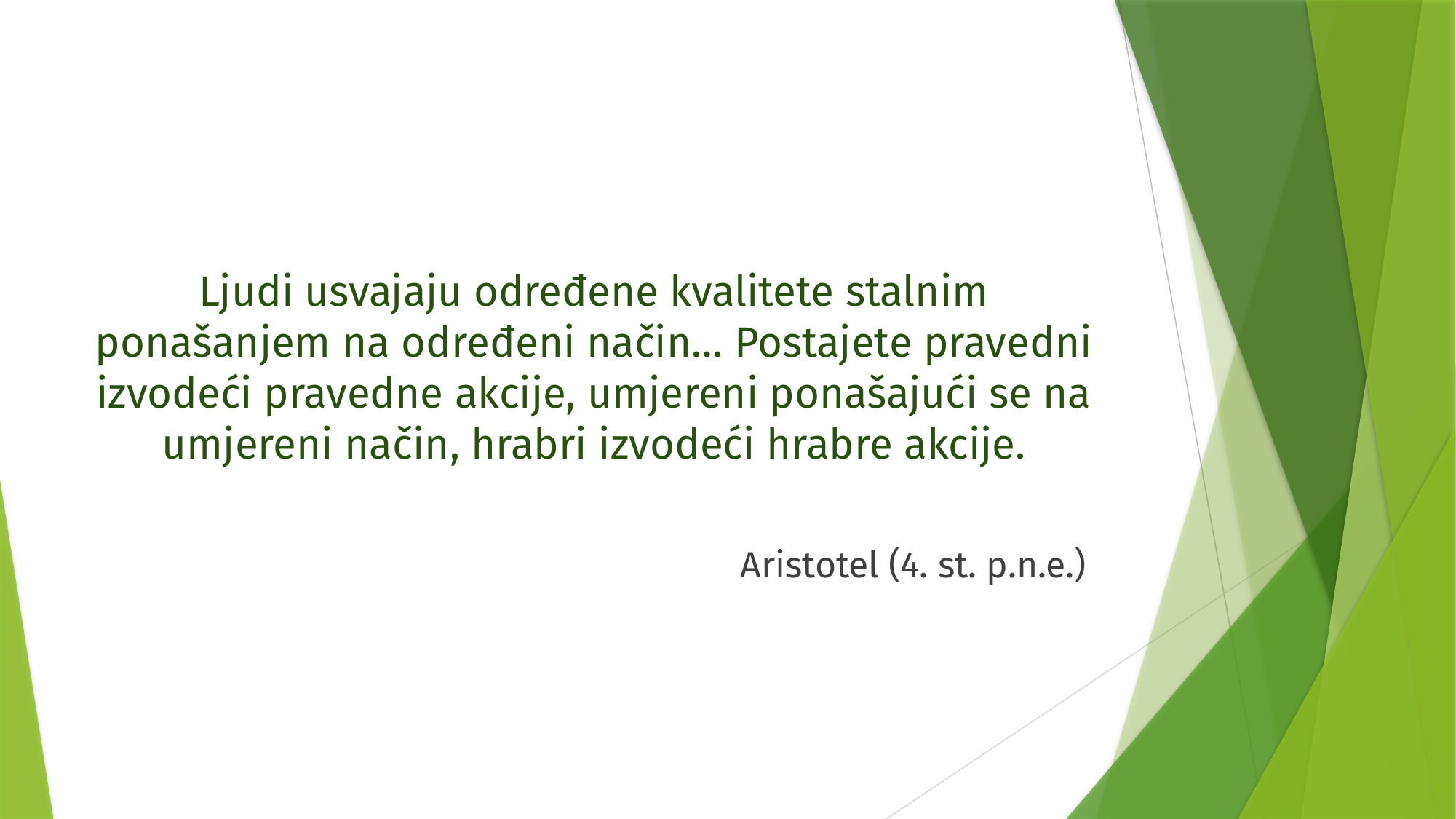

#
Ljudi usvajaju određene kvalitete stalnim ponašanjem na određeni način… Postajete pravedni izvodeći pravedne akcije, umjereni ponašajući se na umjereni način, hrabri izvodeći hrabre akcije.

Aristotel (4. st. p.n.e.)